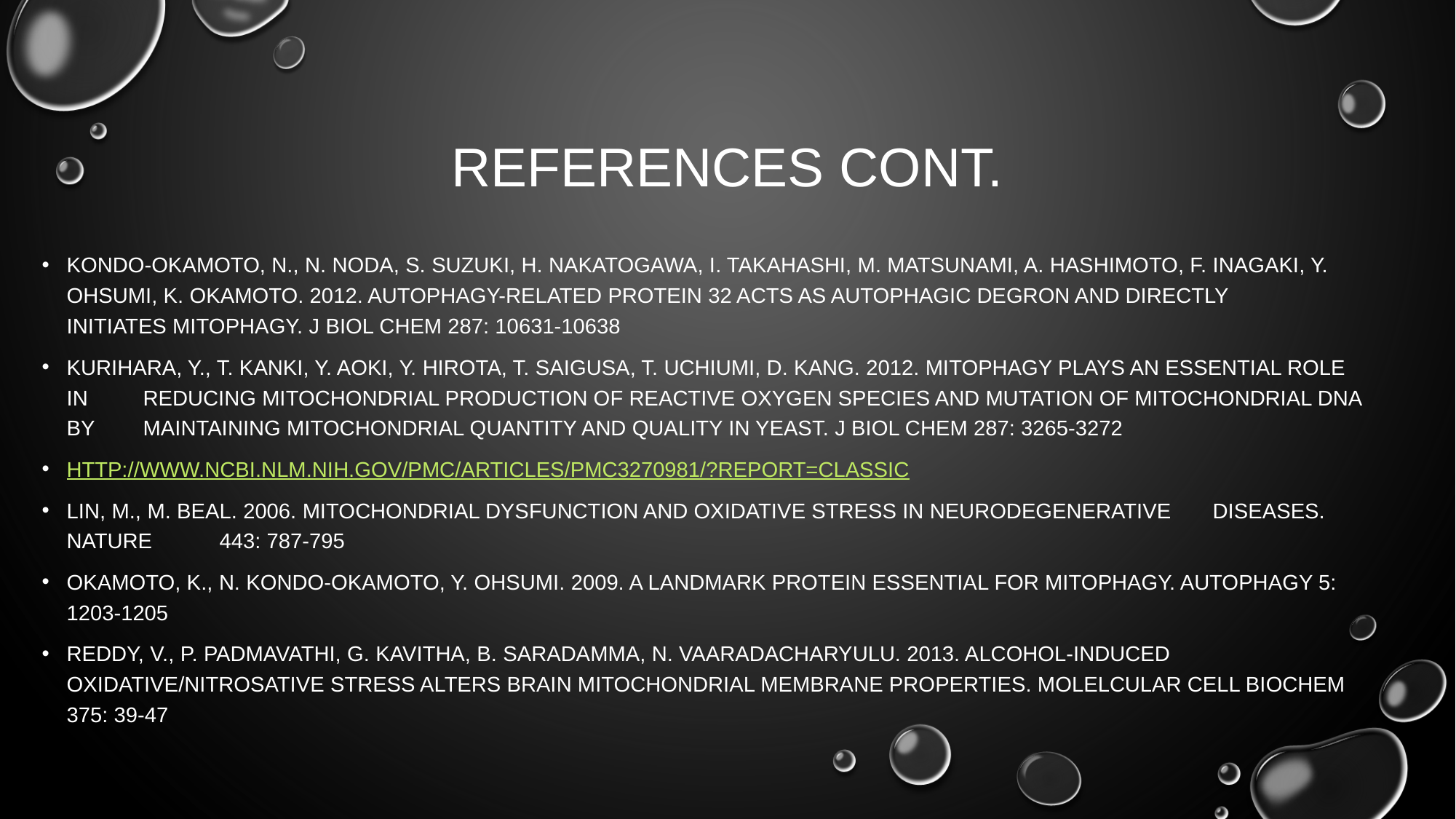

# References cont.
Kondo-Okamoto, N., N. Noda, S. Suzuki, H. Nakatogawa, I. Takahashi, M. Matsunami, A. Hashimoto, F. Inagaki, Y. 	Ohsumi, K. Okamoto. 2012. Autophagy-related Protein 32 Acts as Autophagic Degron and Directly 	Initiates Mitophagy. J Biol Chem 287: 10631-10638
Kurihara, Y., T. Kanki, Y. Aoki, Y. Hirota, T. Saigusa, T. Uchiumi, D. Kang. 2012. Mitophagy Plays an Essential Role in 	Reducing Mitochondrial Production of Reactive Oxygen Species and Mutation of Mitochondrial DNA by 	Maintaining Mitochondrial Quantity and Quality in Yeast. J Biol Chem 287: 3265-3272
http://www.ncbi.nlm.nih.gov/pmc/articles/PMC3270981/?report=classic
Lin, M., M. Beal. 2006. Mitochondrial dysfunction and oxidative stress in neurodegenerative 	diseases. Nature 	443: 787-795
Okamoto, K., N. Kondo-Okamoto, Y. Ohsumi. 2009. A landmark protein essential for mitophagy. Autophagy 5: 	1203-1205
Reddy, V., P. Padmavathi, G. Kavitha, B. Saradamma, N. Vaaradacharyulu. 2013. Alcohol-induced 	oxidative/nitrosative stress alters brain mitochondrial membrane properties. Molelcular Cell Biochem 	375: 39-47